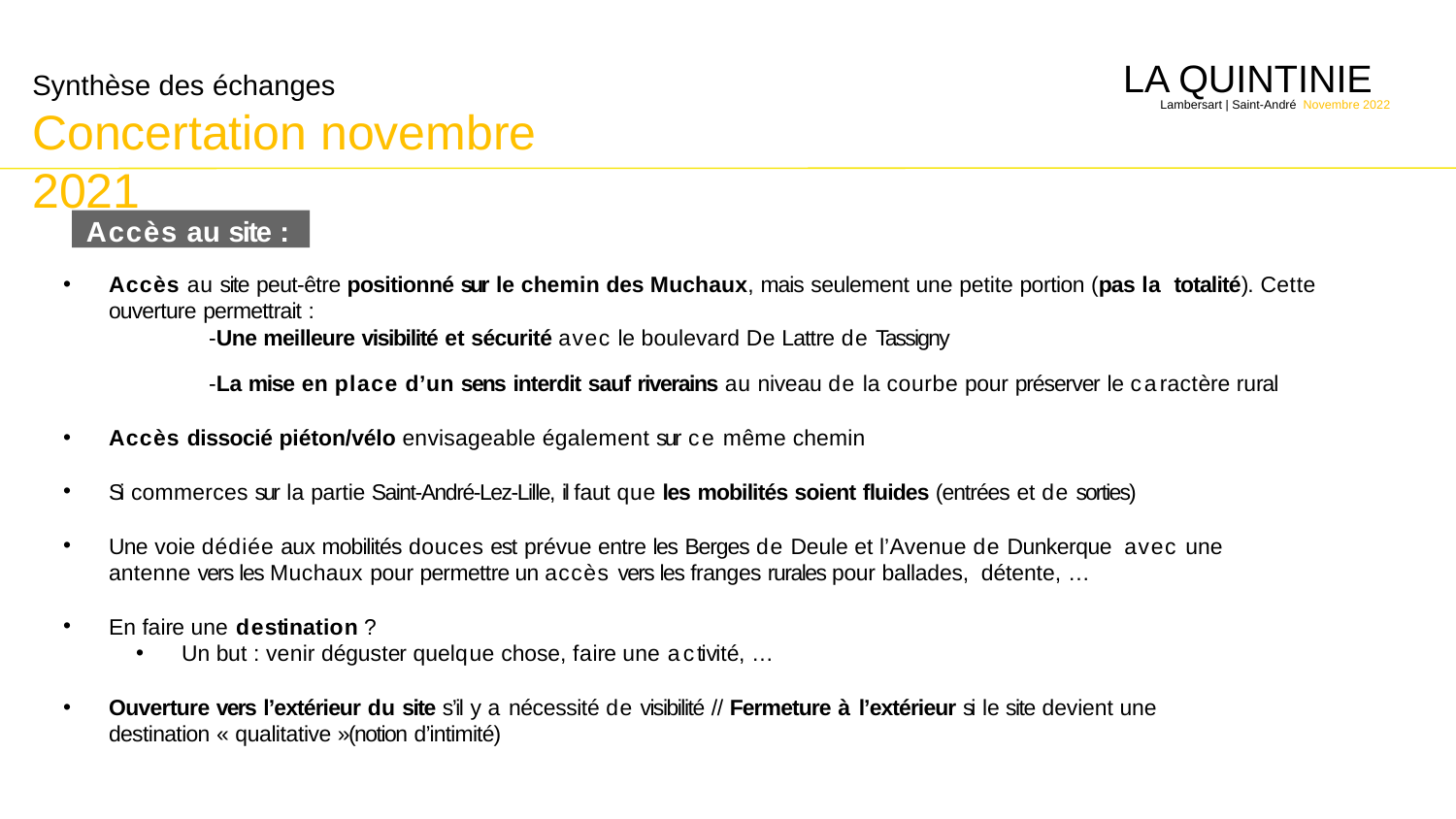

LA QUINTINIE
Synthèse des échanges
Concertation novembre 2021
Lambersart | Saint-André  Novembre 2022
Accès au site :
Accès au site peut-être positionné sur le chemin des Muchaux, mais seulement une petite portion (pas la  totalité). Cette ouverture permettrait :
-Une meilleure visibilité et sécurité avec le boulevard De Lattre de Tassigny
-La mise en place d’un sens interdit sauf riverains au niveau de la courbe pour préserver le caractère rural

Accès dissocié piéton/vélo envisageable également sur ce même chemin

Si commerces sur la partie Saint-André-Lez-Lille, il faut que les mobilités soient fluides (entrées et de sorties)

Une voie dédiée aux mobilités douces est prévue entre les Berges de Deule et l’Avenue de Dunkerque  avec une antenne vers les Muchaux pour permettre un accès vers les franges rurales pour ballades,  détente, …

En faire une destination ?
Un but : venir déguster quelque chose, faire une activité, …

Ouverture vers l’extérieur du site s’il y a nécessité de visibilité // Fermeture à l’extérieur si le site devient une
destination « qualitative »(notion d’intimité)